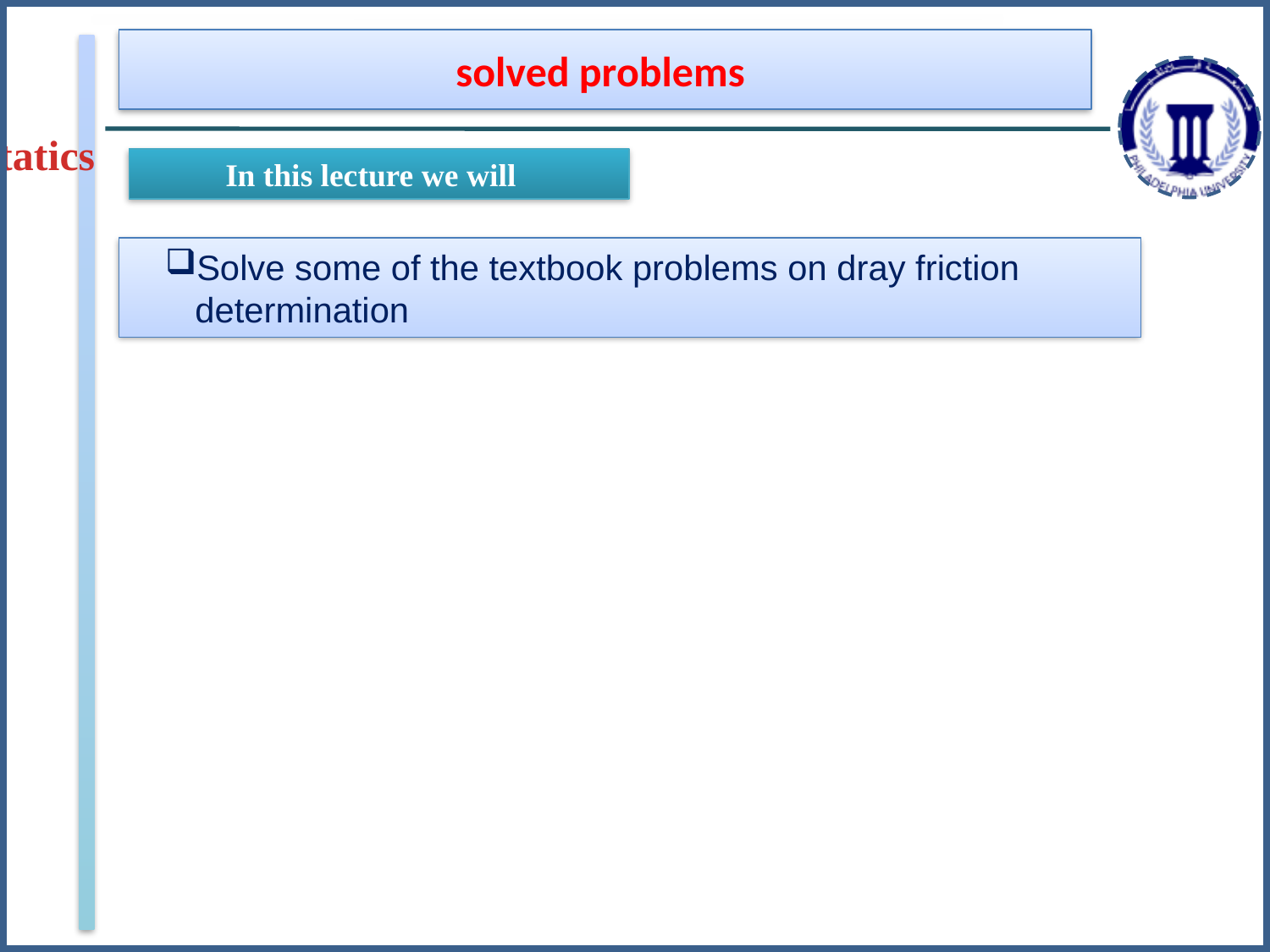

solved problems

Statics
In this lecture we will
Solve some of the textbook problems on dray friction determination